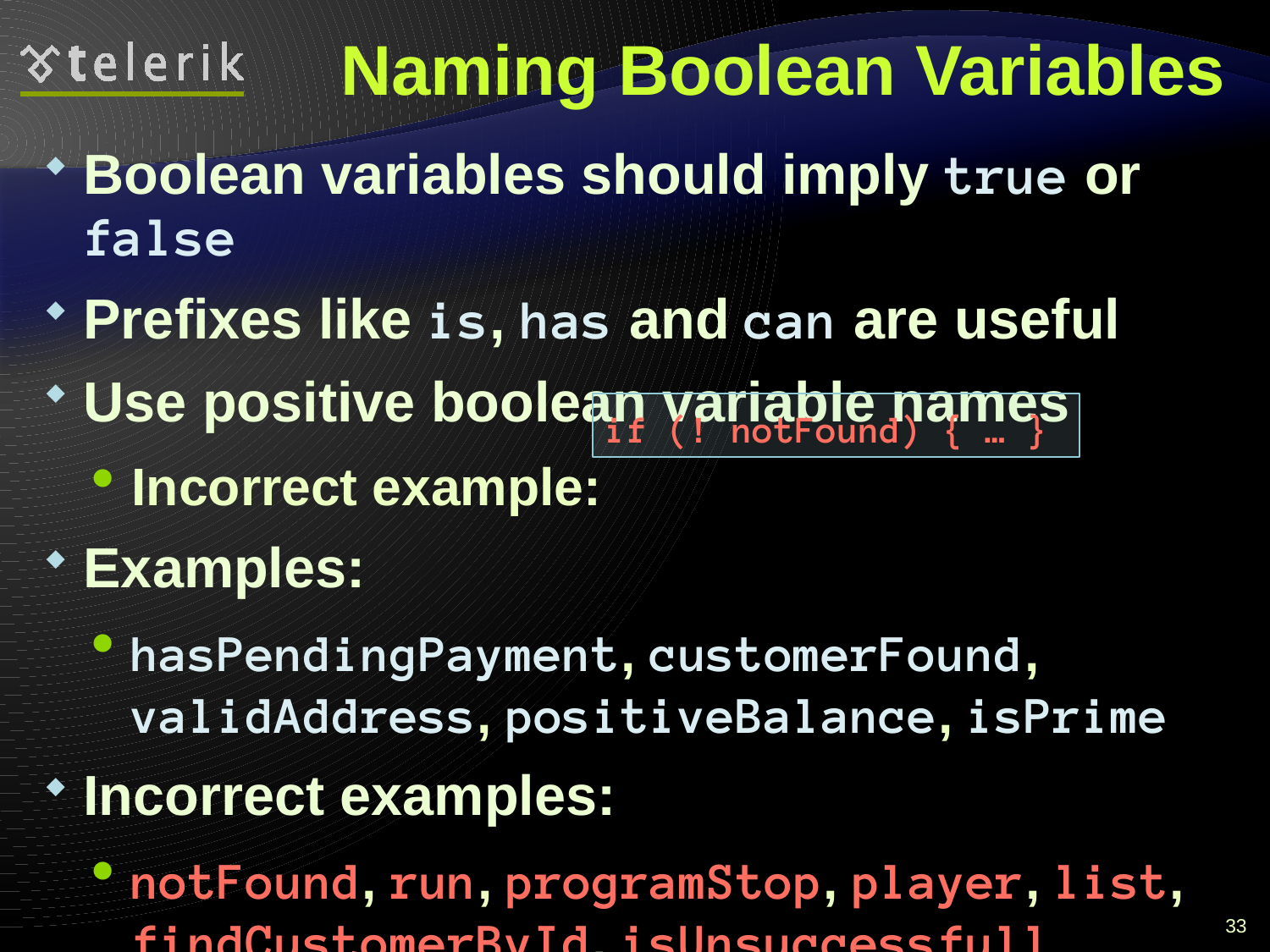

# Naming Boolean Variables
Boolean variables should imply true or false
Prefixes like is, has and can are useful
Use positive boolean variable names
Incorrect example:
Examples:
hasPendingPayment, customerFound, validAddress, positiveBalance, isPrime
Incorrect examples:
notFound, run, programStop, player, list, findCustomerById, isUnsuccessfull
if (! notFound) { … }
33